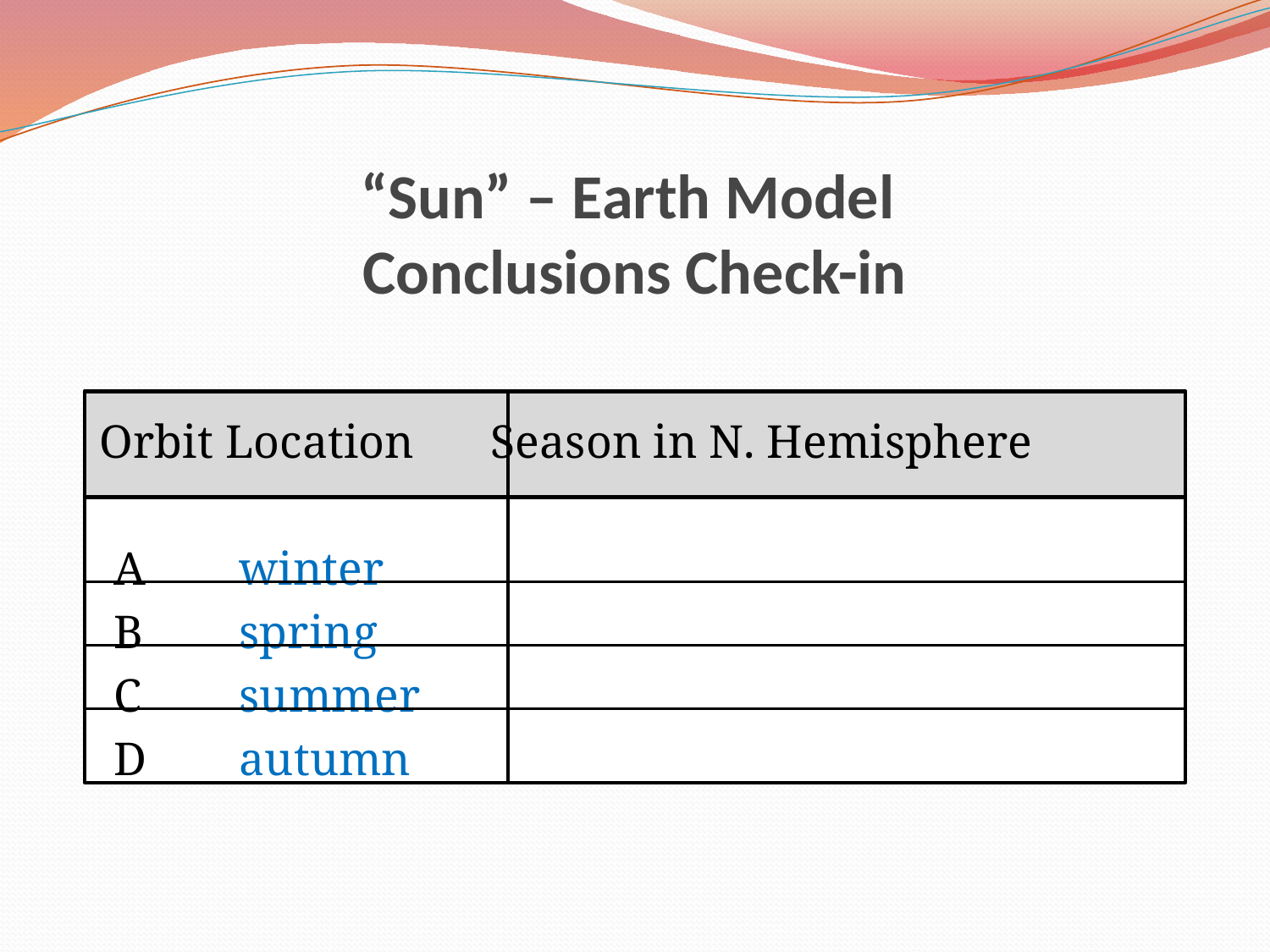

# “Sun” – Earth Model Conclusions Check-in

  Orbit Location		Season in N. Hemisphere

		A			winter
		B			spring
		C			summer
		D			autumn